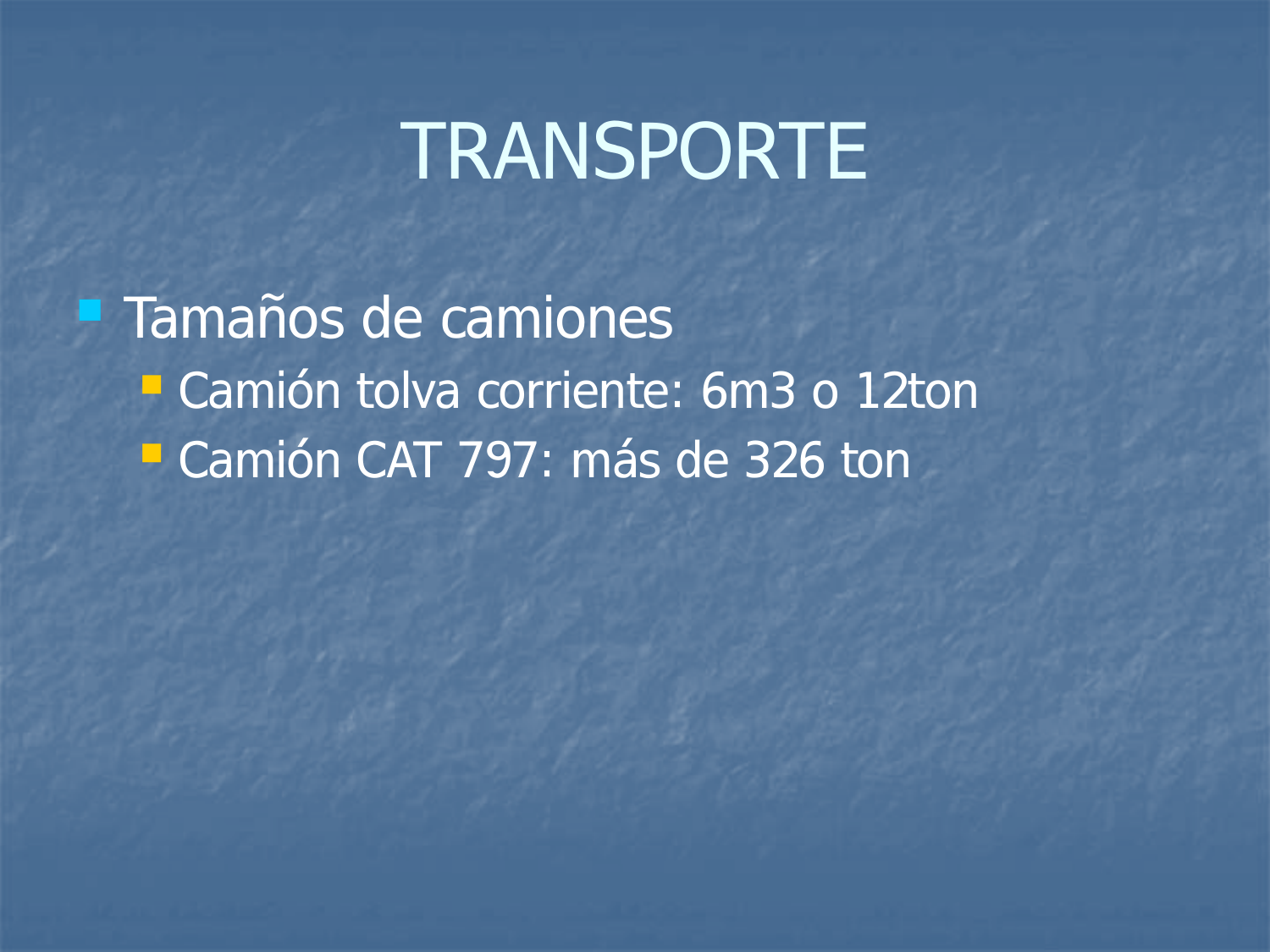

# TRANSPORTE
Tamaños de camiones
Camión tolva corriente: 6m3 o 12ton
Camión CAT 797: más de 326 ton